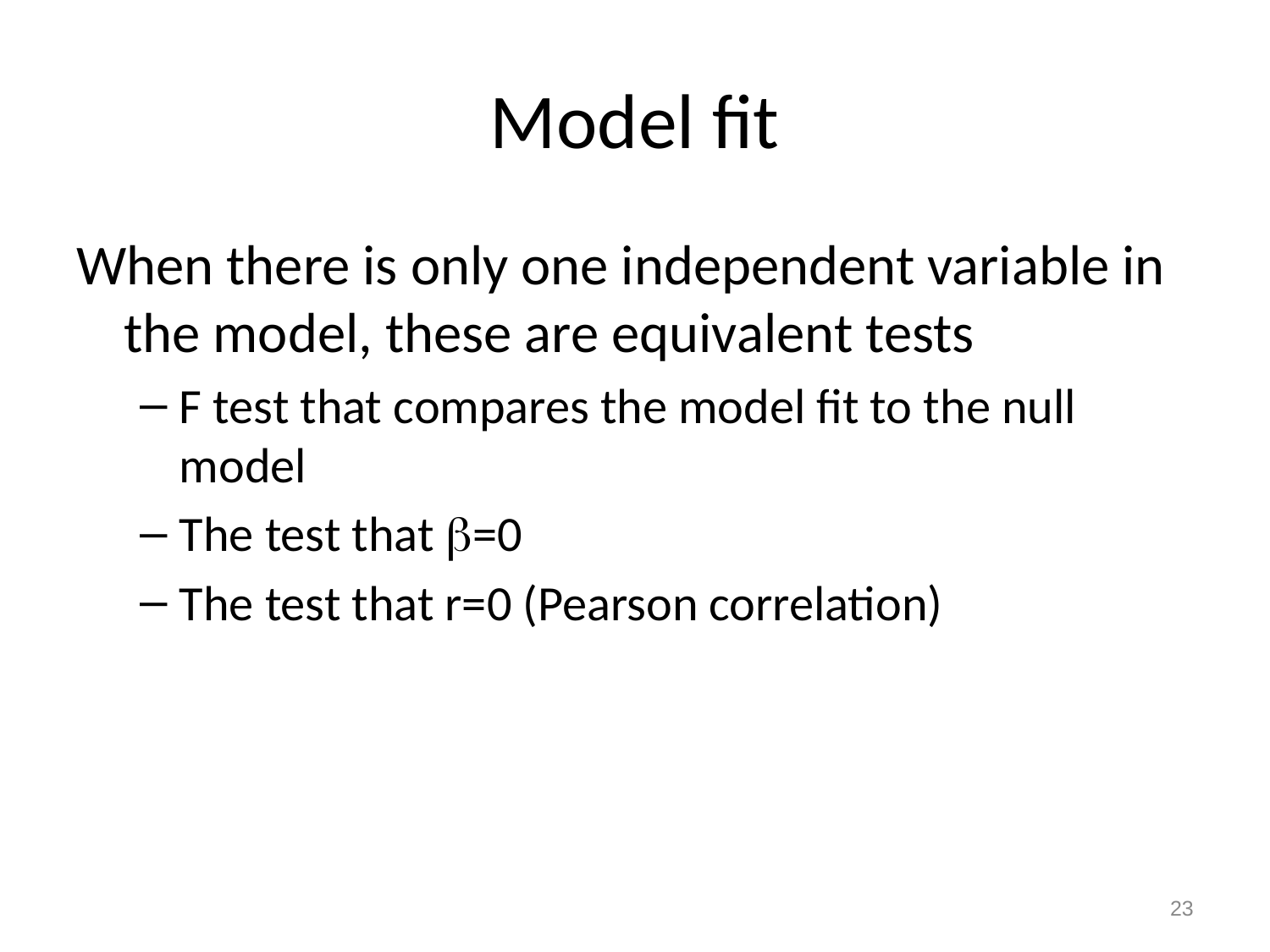

# Model fit
When there is only one independent variable in the model, these are equivalent tests
F test that compares the model fit to the null model
The test that β=0
The test that r=0 (Pearson correlation)

23